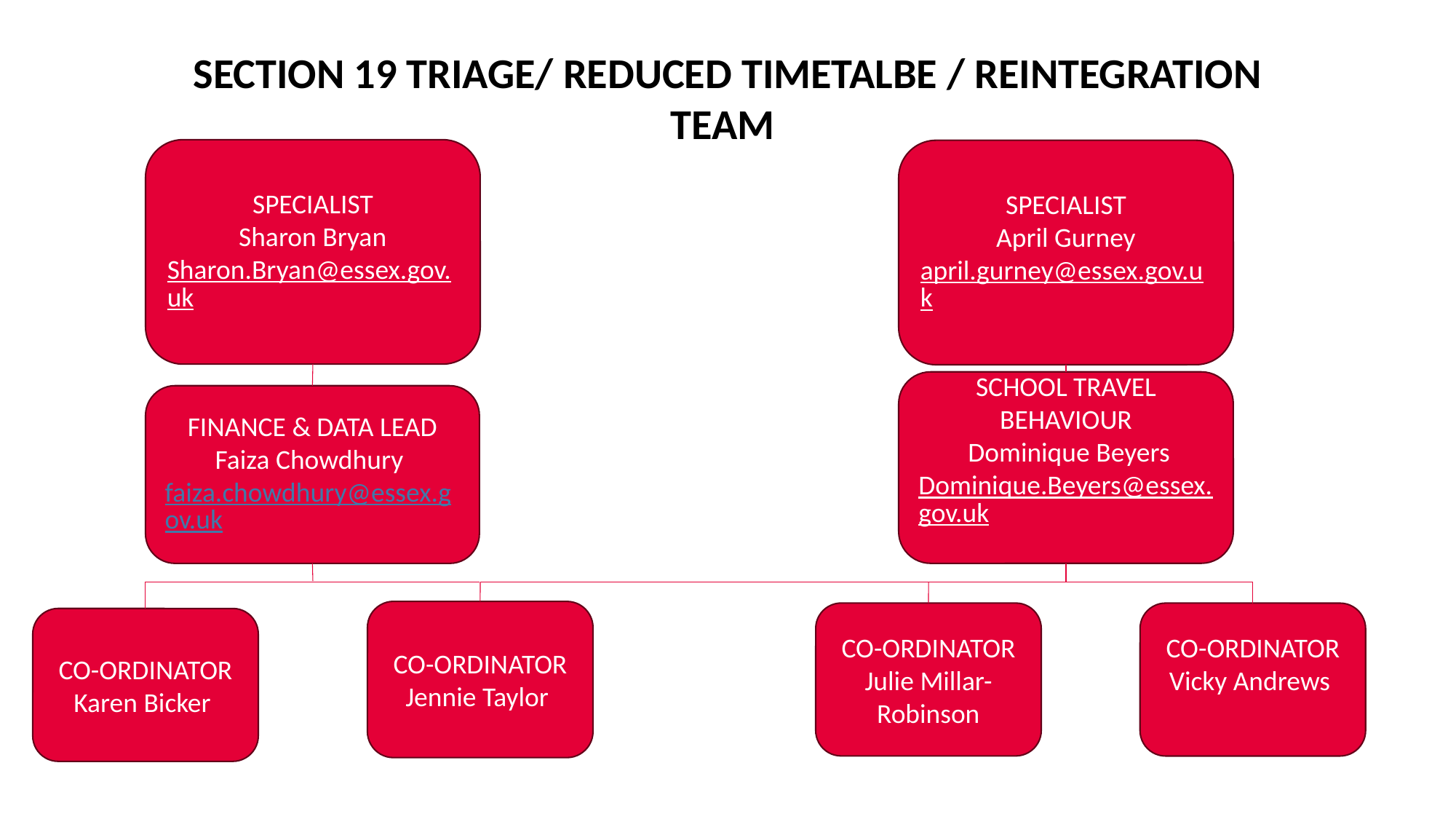

SECTION 19 TRIAGE/ REDUCED TIMETALBE / REINTEGRATION TEAM
SPECIALIST
Sharon Bryan
Sharon.Bryan@essex.gov.uk
SPECIALIST
April Gurney
april.gurney@essex.gov.uk
SCHOOL TRAVEL BEHAVIOUR
 Dominique Beyers
Dominique.Beyers@essex.gov.uk

FINANCE & DATA LEAD
Faiza Chowdhury faiza.chowdhury@essex.gov.uk
CO-ORDINATOR
Jennie Taylor
CO-ORDINATOR
Julie Millar-Robinson
CO-ORDINATOR
Vicky Andrews

CO-ORDINATOR
Karen Bicker